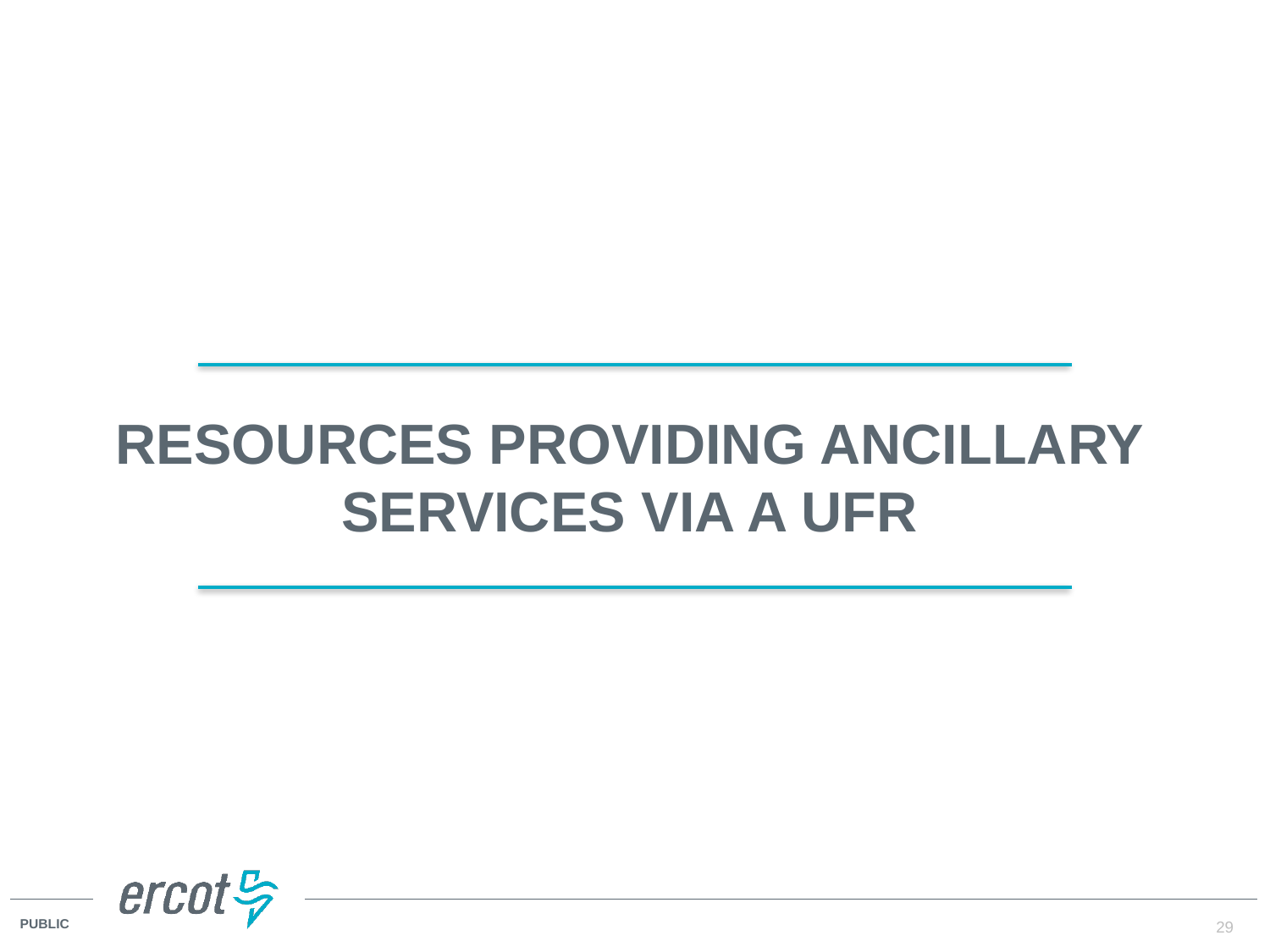

Resources providing Ancillary Services via a UFR